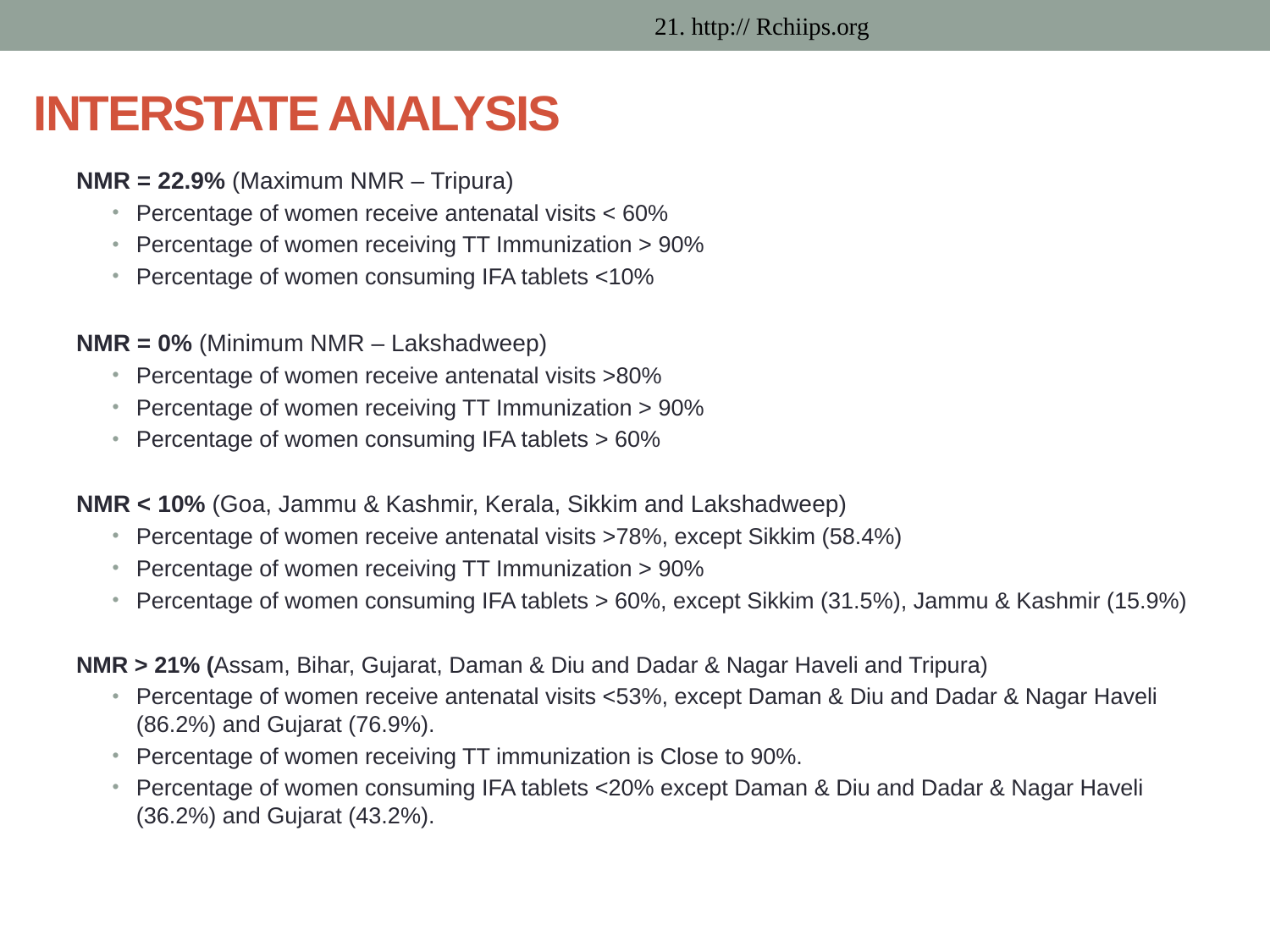

21. http:// Rchiips.org
# INTERSTATE ANALYSIS
NMR = 22.9% (Maximum NMR – Tripura)
Percentage of women receive antenatal visits < 60%
Percentage of women receiving TT Immunization > 90%
Percentage of women consuming IFA tablets <10%

NMR = 0% (Minimum NMR – Lakshadweep)
Percentage of women receive antenatal visits >80%
Percentage of women receiving TT Immunization > 90%
Percentage of women consuming IFA tablets > 60%

NMR < 10% (Goa, Jammu & Kashmir, Kerala, Sikkim and Lakshadweep)
Percentage of women receive antenatal visits >78%, except Sikkim (58.4%)
Percentage of women receiving TT Immunization > 90%
Percentage of women consuming IFA tablets > 60%, except Sikkim (31.5%), Jammu & Kashmir (15.9%)

NMR > 21% (Assam, Bihar, Gujarat, Daman & Diu and Dadar & Nagar Haveli and Tripura)
Percentage of women receive antenatal visits <53%, except Daman & Diu and Dadar & Nagar Haveli (86.2%) and Gujarat (76.9%).
Percentage of women receiving TT immunization is Close to 90%.
Percentage of women consuming IFA tablets <20% except Daman & Diu and Dadar & Nagar Haveli (36.2%) and Gujarat (43.2%).